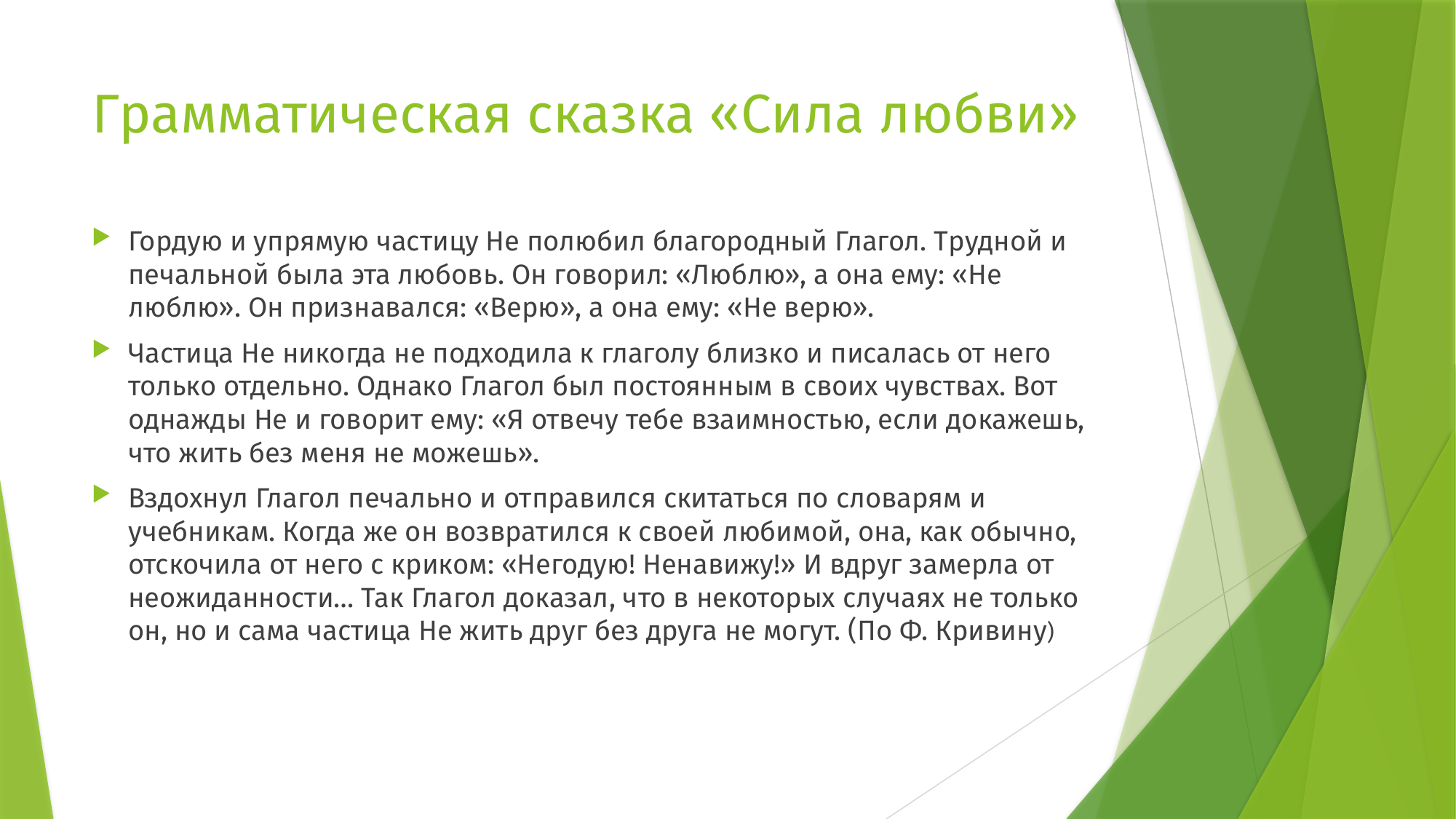

# Грамматическая сказка «Сила любви»
Гордую и упрямую частицу Не полюбил благородный Глагол. Трудной и печальной была эта любовь. Он говорил: «Люблю», а она ему: «Не люблю». Он признавался: «Верю», а она ему: «Не верю».
Частица Не никогда не подходила к глаголу близко и писалась от него только отдельно. Однако Глагол был постоянным в своих чувствах. Вот однажды Не и говорит ему: «Я отвечу тебе взаимностью, если докажешь, что жить без меня не можешь».
Вздохнул Глагол печально и отправился скитаться по словарям и учебникам. Когда же он возвратился к своей любимой, она, как обычно, отскочила от него с криком: «Негодую! Ненавижу!» И вдруг замерла от неожиданности… Так Глагол доказал, что в некоторых случаях не только он, но и сама частица Не жить друг без друга не могут. (По Ф. Кривину)